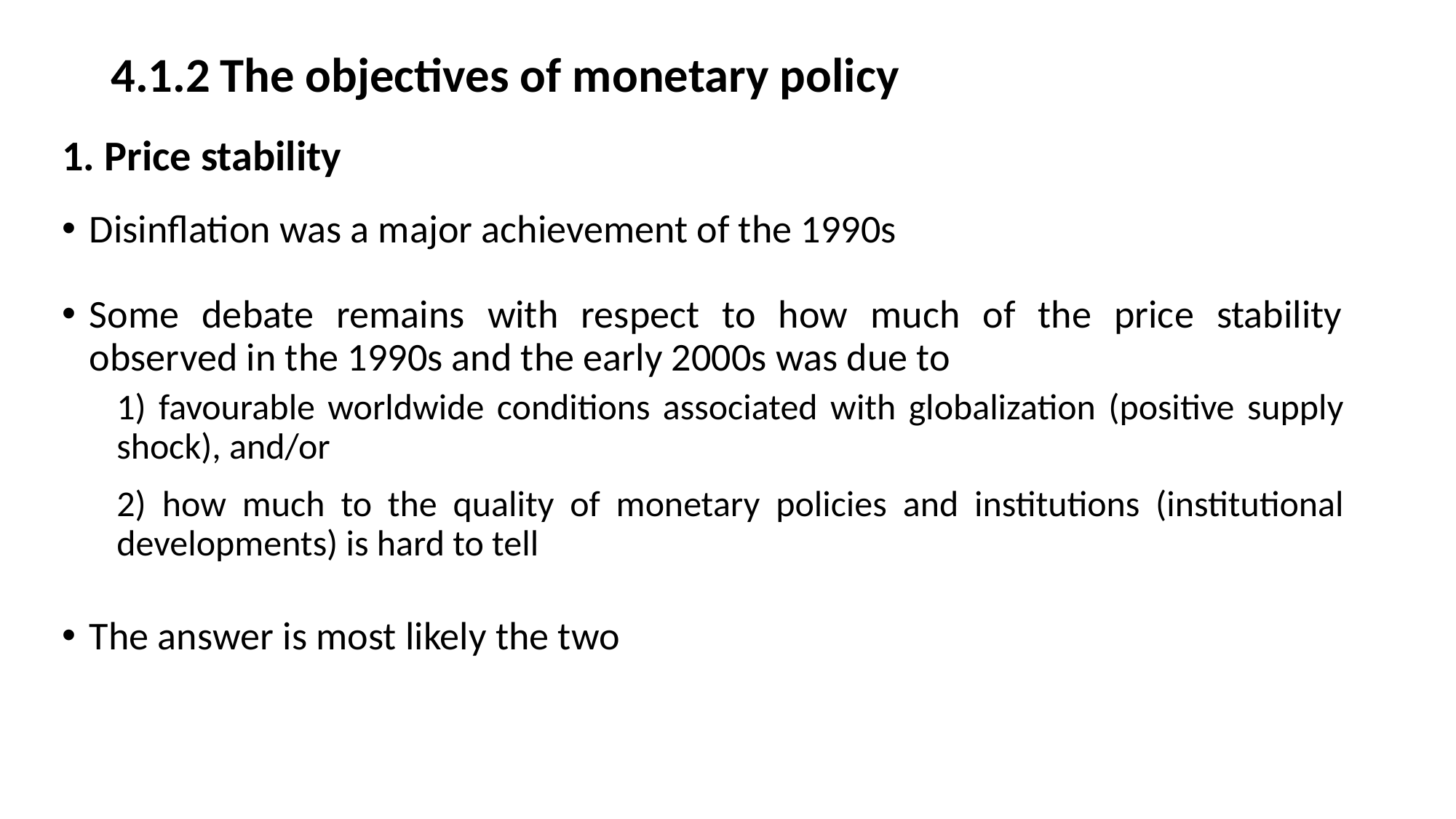

# 4.1.2	The objectives of monetary policy
1. Price stability
Disinflation was a major achievement of the 1990s

Some debate remains with respect to how much of the price stability observed in the 1990s and the early 2000s was due to
1) favourable worldwide conditions associated with globalization (positive supply shock), and/or
2) how much to the quality of monetary policies and institutions (institutional developments) is hard to tell

The answer is most likely the two